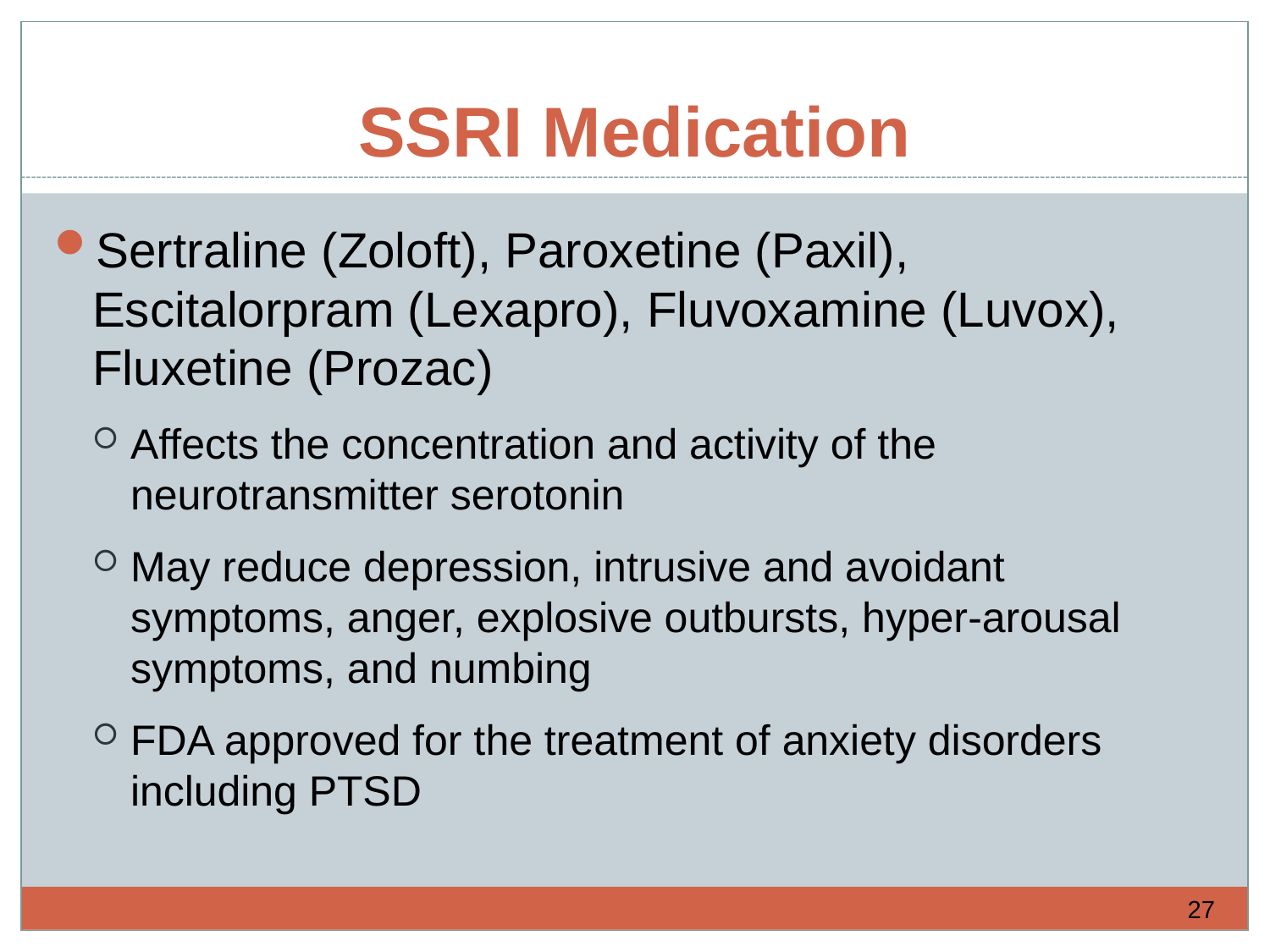

# SSRI Medication
Sertraline (Zoloft), Paroxetine (Paxil), Escitalorpram (Lexapro), Fluvoxamine (Luvox), Fluxetine (Prozac)
Affects the concentration and activity of the neurotransmitter serotonin
May reduce depression, intrusive and avoidant symptoms, anger, explosive outbursts, hyper-arousal symptoms, and numbing
FDA approved for the treatment of anxiety disorders including PTSD